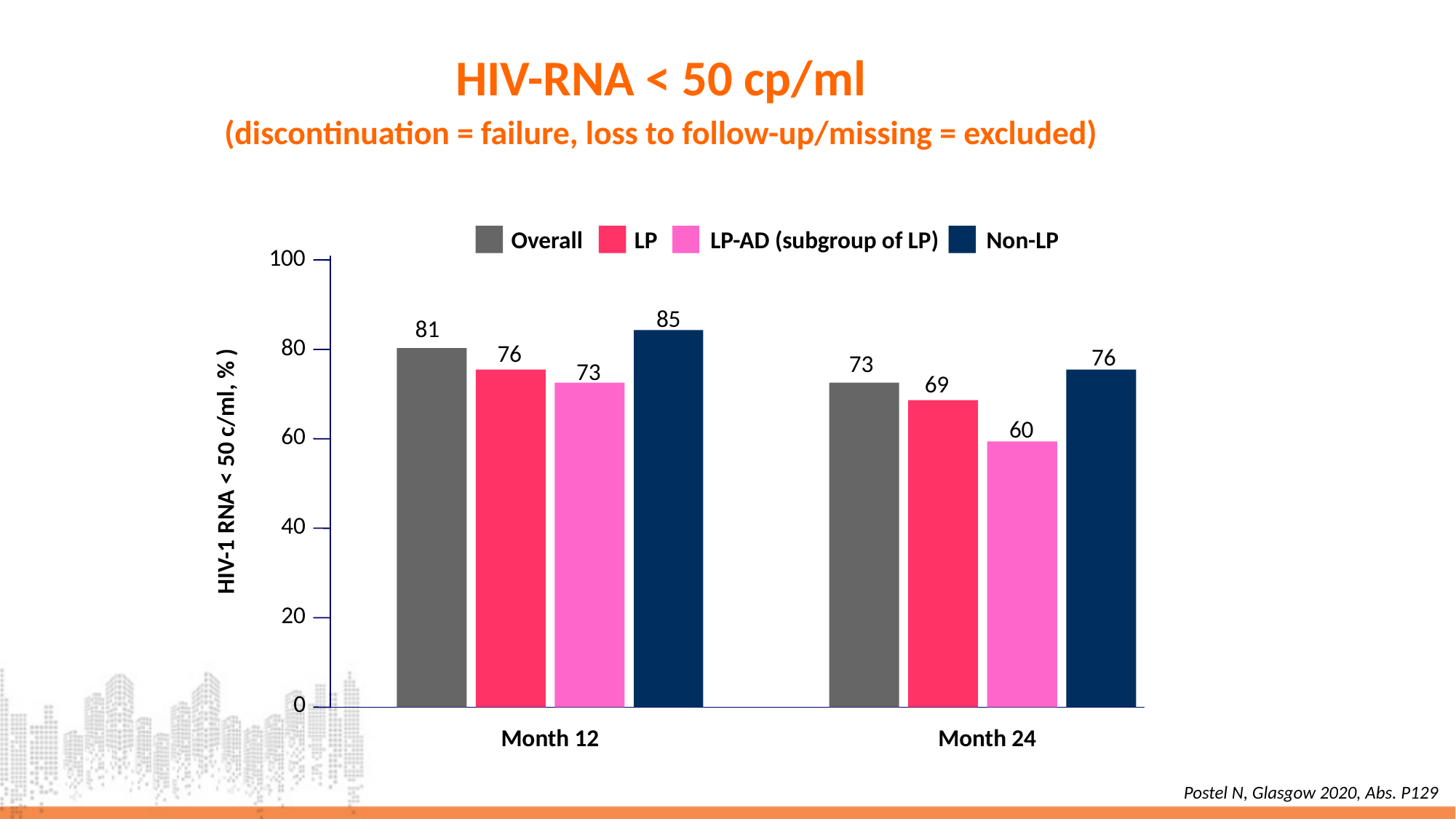

# HIV-RNA < 50 cp/ml (discontinuation = failure, loss to follow-up/missing = excluded)
Overall
LP
LP-AD (subgroup of LP)
Non-LP

100

85
81
80
76
76
73
73
69
60
60
HIV-1 RNA < 50 c/ml, % )
40
20
0
Month 12
Month 24
Postel N, Glasgow 2020, Abs. P129